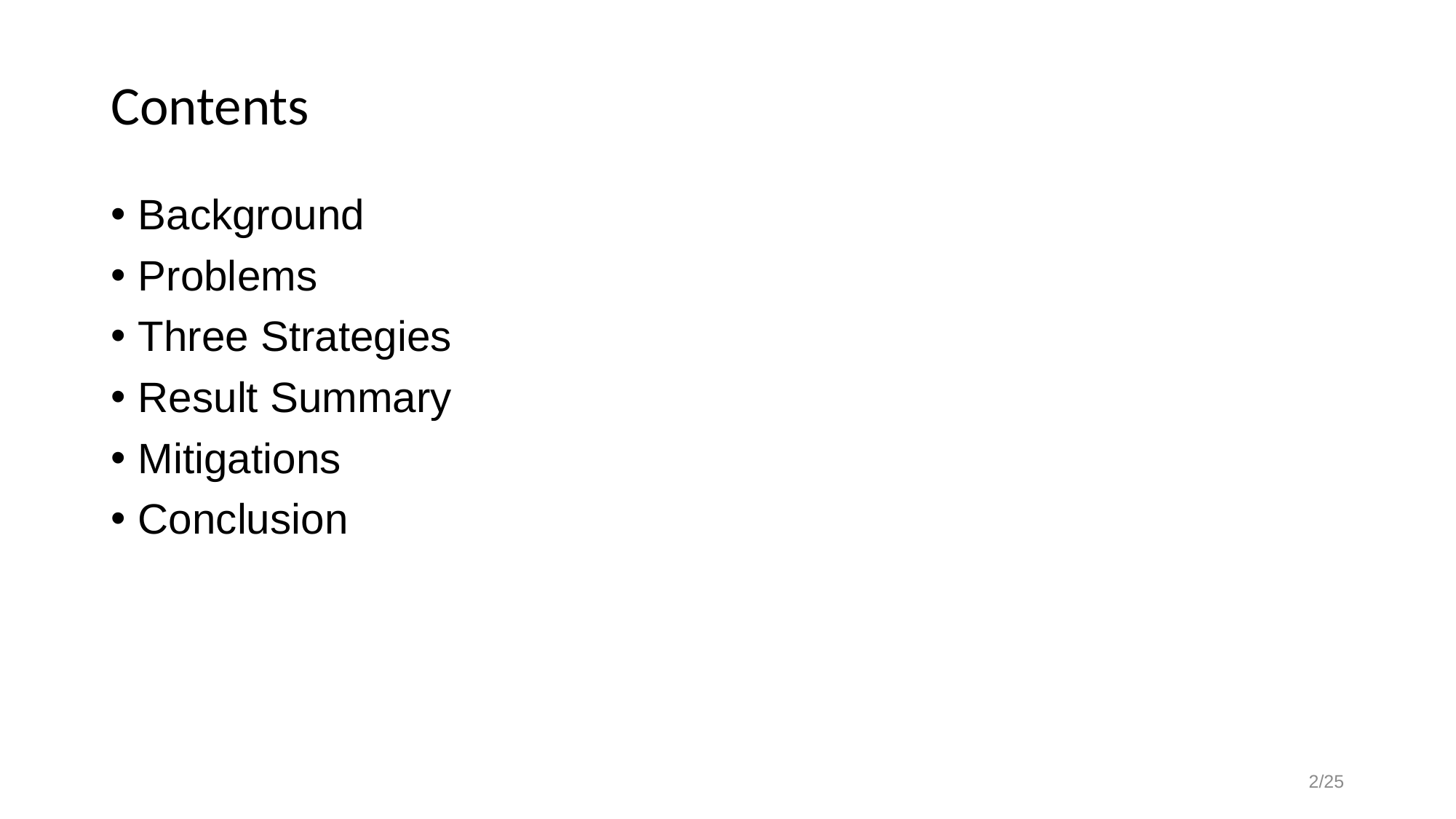

# Contents
Background
Problems
Three Strategies
Result Summary
Mitigations
Conclusion

2/25